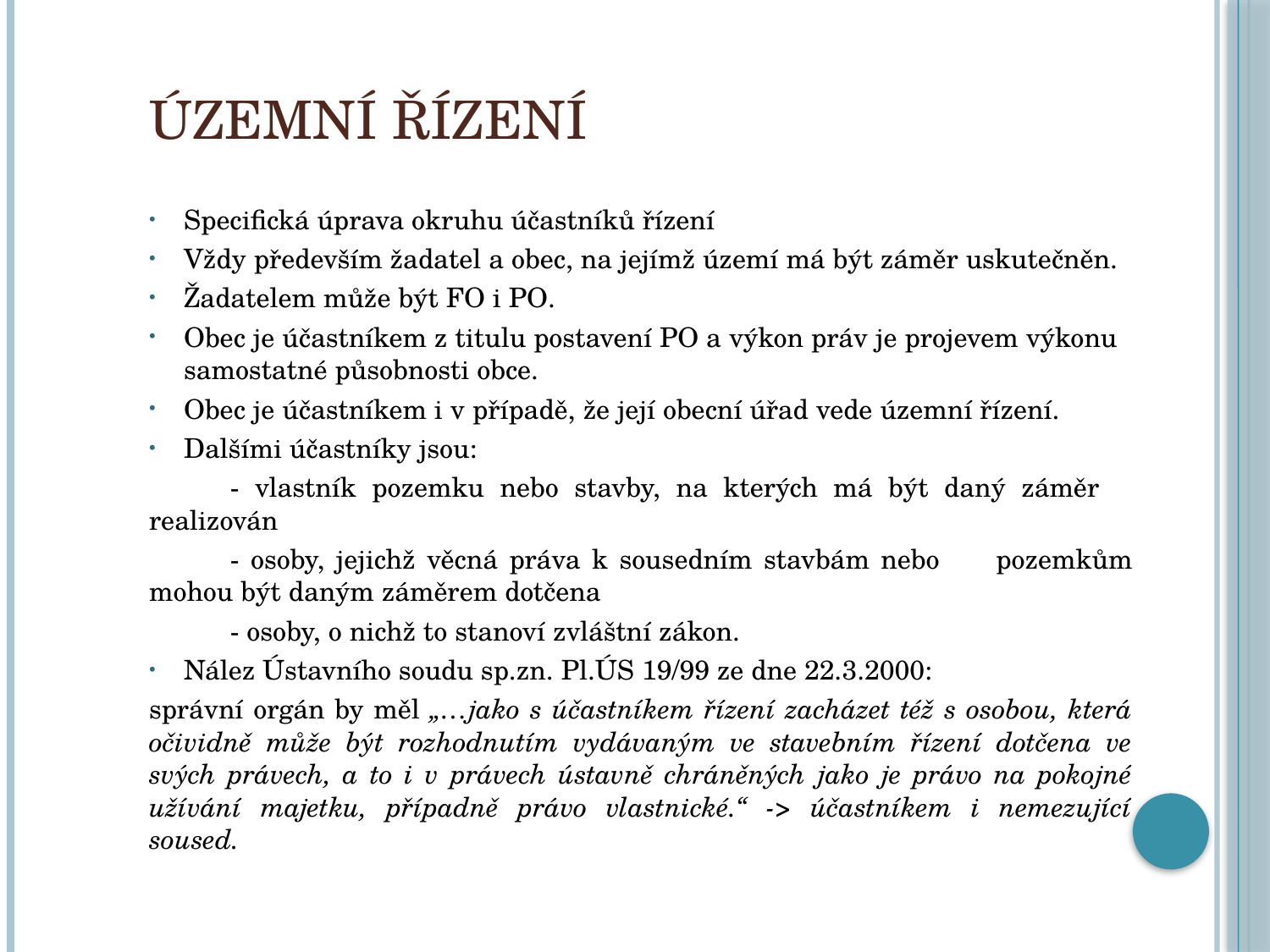

# Územní řízení
Specifická úprava okruhu účastníků řízení
Vždy především žadatel a obec, na jejímž území má být záměr uskutečněn.
Žadatelem může být FO i PO.
Obec je účastníkem z titulu postavení PO a výkon práv je projevem výkonu samostatné působnosti obce.
Obec je účastníkem i v případě, že její obecní úřad vede územní řízení.
Dalšími účastníky jsou:
	- vlastník pozemku nebo stavby, na kterých má být daný záměr 	realizován
	- osoby, jejichž věcná práva k sousedním stavbám nebo 	pozemkům mohou být daným záměrem dotčena
	- osoby, o nichž to stanoví zvláštní zákon.
Nález Ústavního soudu sp.zn. Pl.ÚS 19/99 ze dne 22.3.2000:
správní orgán by měl „…jako s účastníkem řízení zacházet též s osobou, která očividně může být rozhodnutím vydávaným ve stavebním řízení dotčena ve svých právech, a to i v právech ústavně chráněných jako je právo na pokojné užívání majetku, případně právo vlastnické.“ -> účastníkem i nemezující soused.